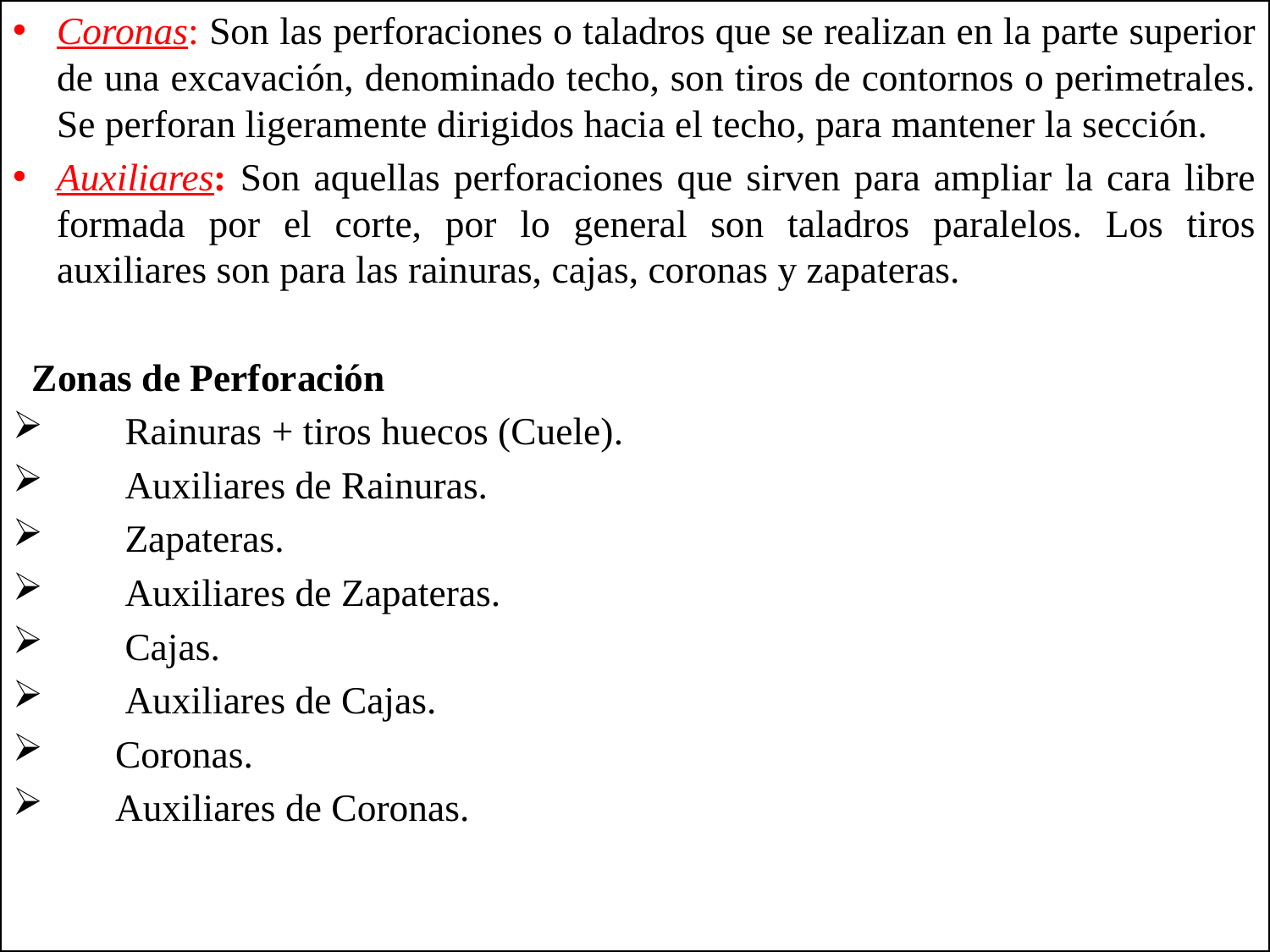

Coronas: Son las perforaciones o taladros que se realizan en la parte superior de una excavación, denominado techo, son tiros de contornos o perimetrales. Se perforan ligeramente dirigidos hacia el techo, para mantener la sección.
Auxiliares: Son aquellas perforaciones que sirven para ampliar la cara libre formada por el corte, por lo general son taladros paralelos. Los tiros auxiliares son para las rainuras, cajas, coronas y zapateras.

  Zonas de Perforación
       Rainuras + tiros huecos (Cuele).
       Auxiliares de Rainuras.
       Zapateras.
       Auxiliares de Zapateras.
       Cajas.
       Auxiliares de Cajas.
      Coronas.
      Auxiliares de Coronas.